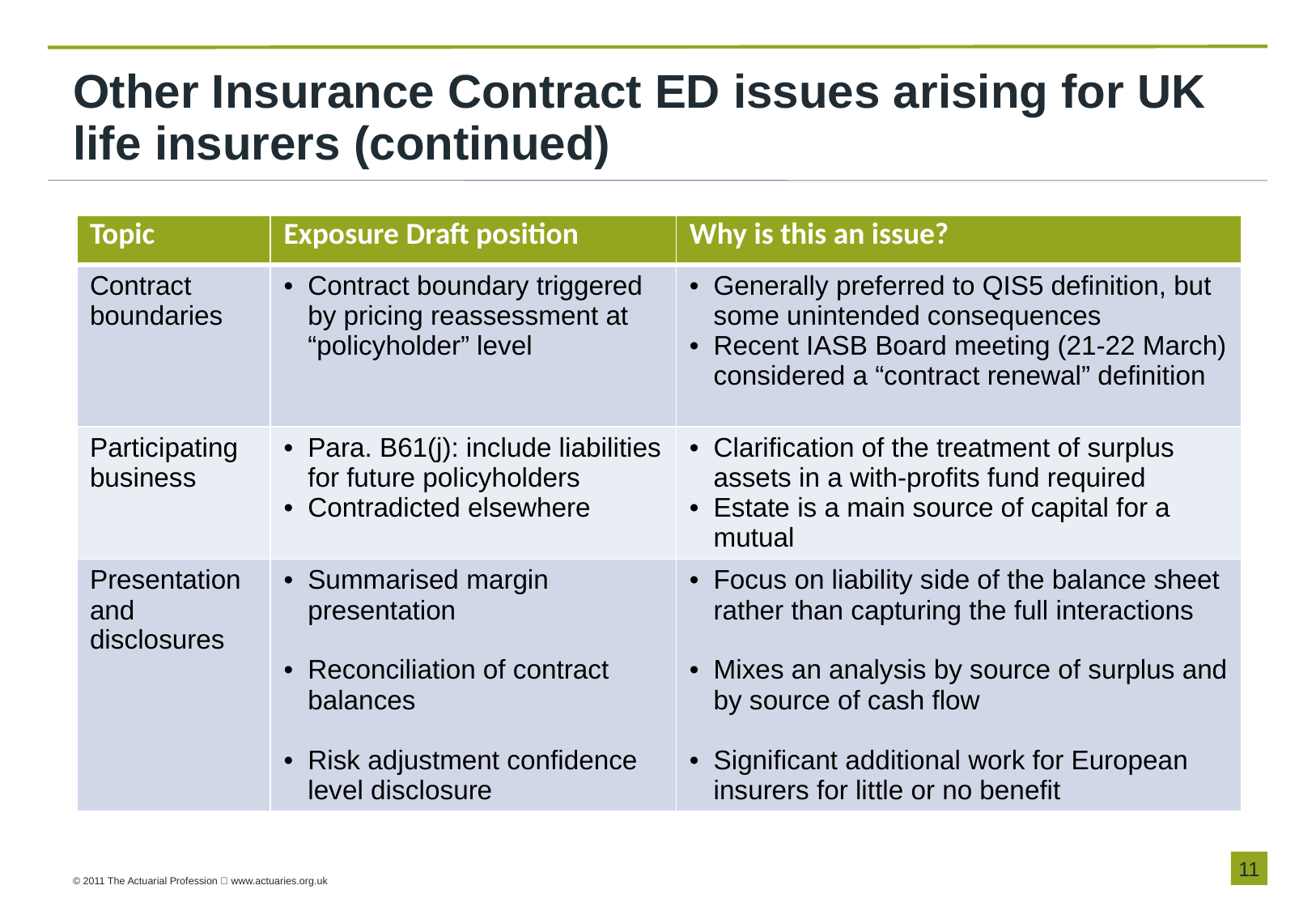

# Other Insurance Contract ED issues arising for UK life insurers (continued)
| Topic | Exposure Draft position | Why is this an issue? |
| --- | --- | --- |
| Contract boundaries | Contract boundary triggered by pricing reassessment at “policyholder” level | Generally preferred to QIS5 definition, but some unintended consequences Recent IASB Board meeting (21-22 March) considered a “contract renewal” definition |
| Participating business | Para. B61(j): include liabilities for future policyholders Contradicted elsewhere | Clarification of the treatment of surplus assets in a with-profits fund required Estate is a main source of capital for a mutual |
| Presentation and disclosures | Summarised margin presentation Reconciliation of contract balances Risk adjustment confidence level disclosure | Focus on liability side of the balance sheet rather than capturing the full interactions Mixes an analysis by source of surplus and by source of cash flow Significant additional work for European insurers for little or no benefit |
11